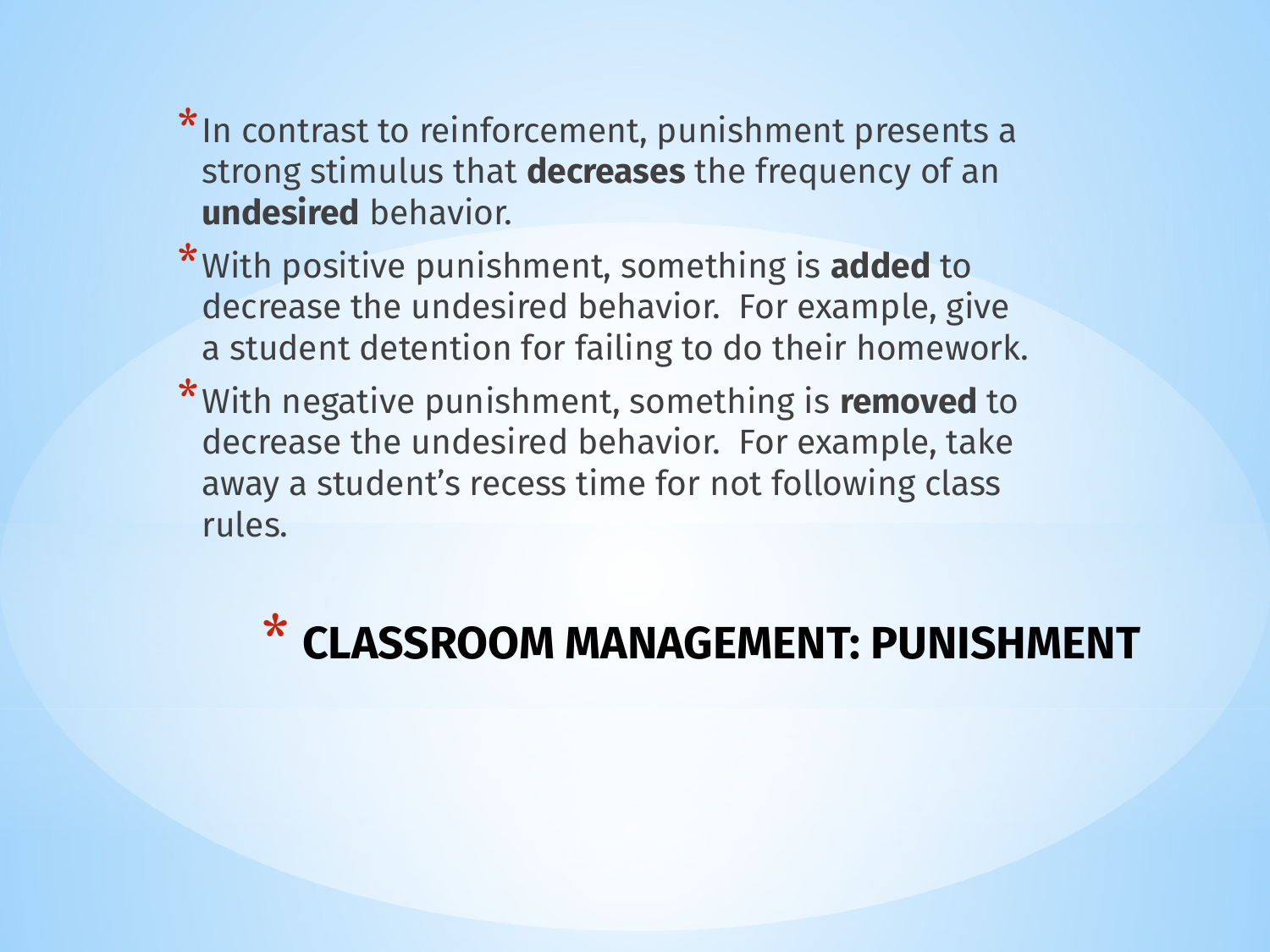

In contrast to reinforcement, punishment presents a strong stimulus that decreases the frequency of an undesired behavior.
With positive punishment, something is added to decrease the undesired behavior.  For example, give a student detention for failing to do their homework.
With negative punishment, something is removed to decrease the undesired behavior.  For example, take away a student’s recess time for not following class rules.

# CLASSROOM MANAGEMENT: PUNISHMENT